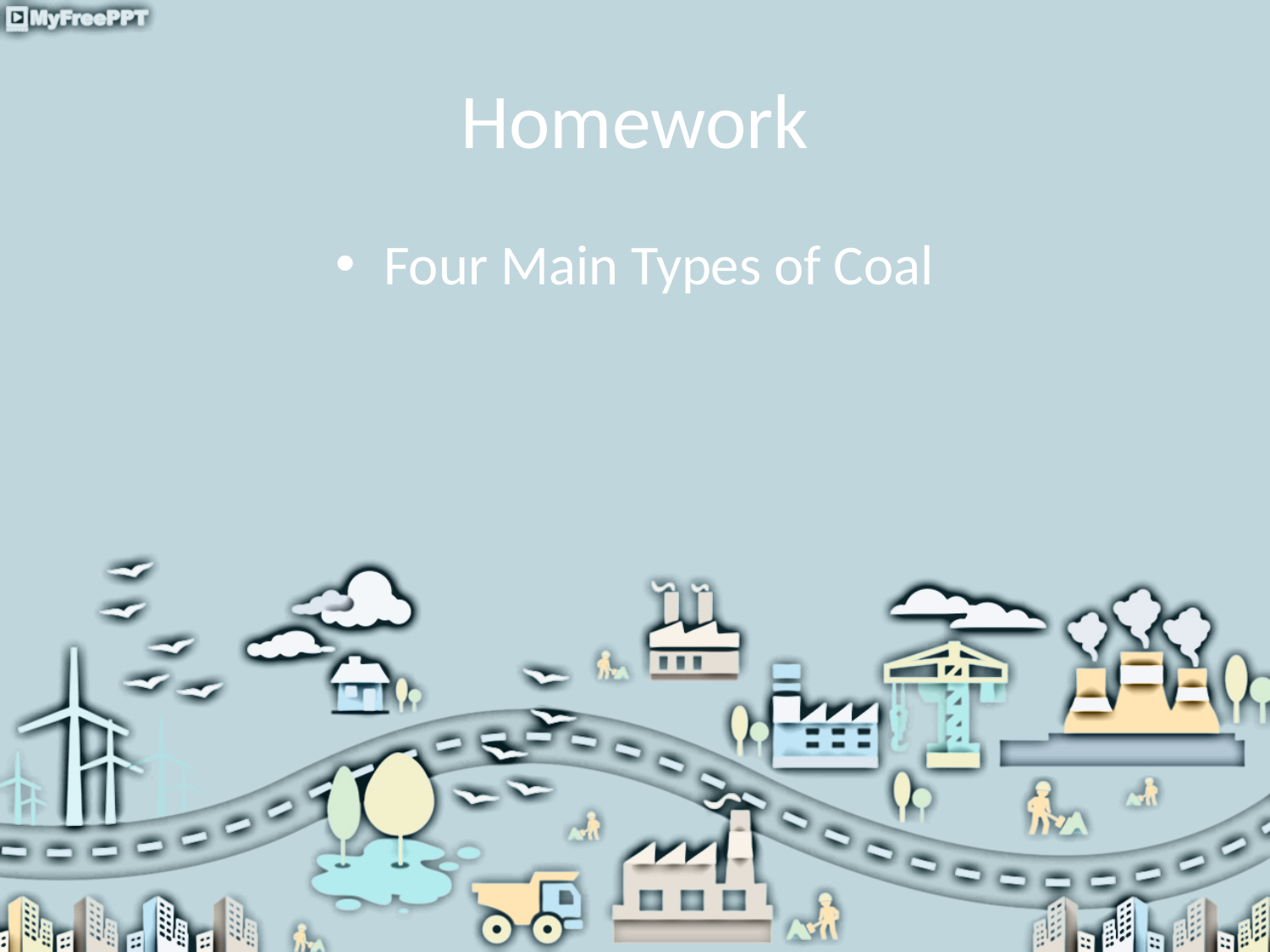

# Homework
Four Main Types of Coal